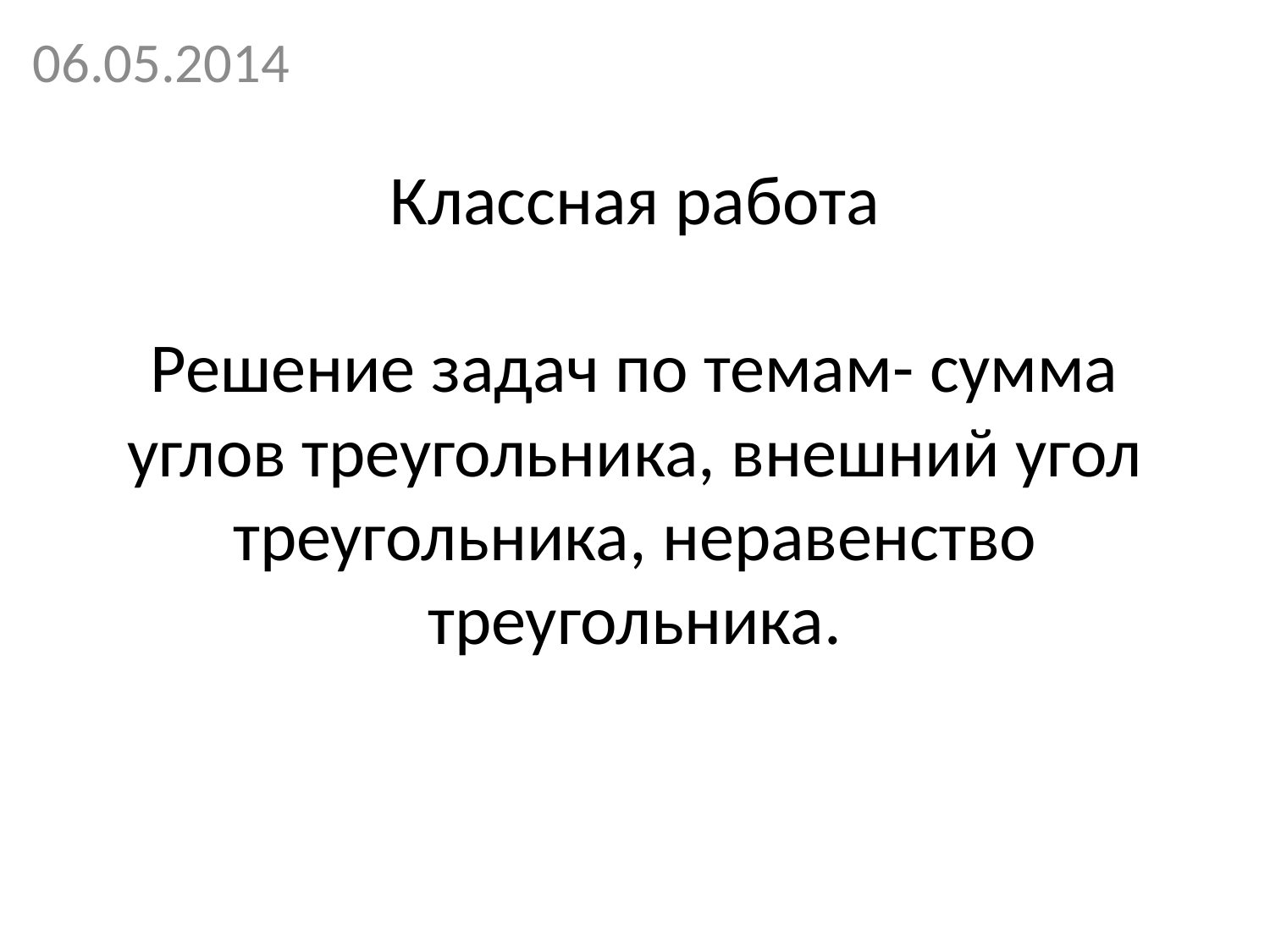

06.05.2014
# Классная работа Решение задач по темам- сумма углов треугольника, внешний угол треугольника, неравенство треугольника.